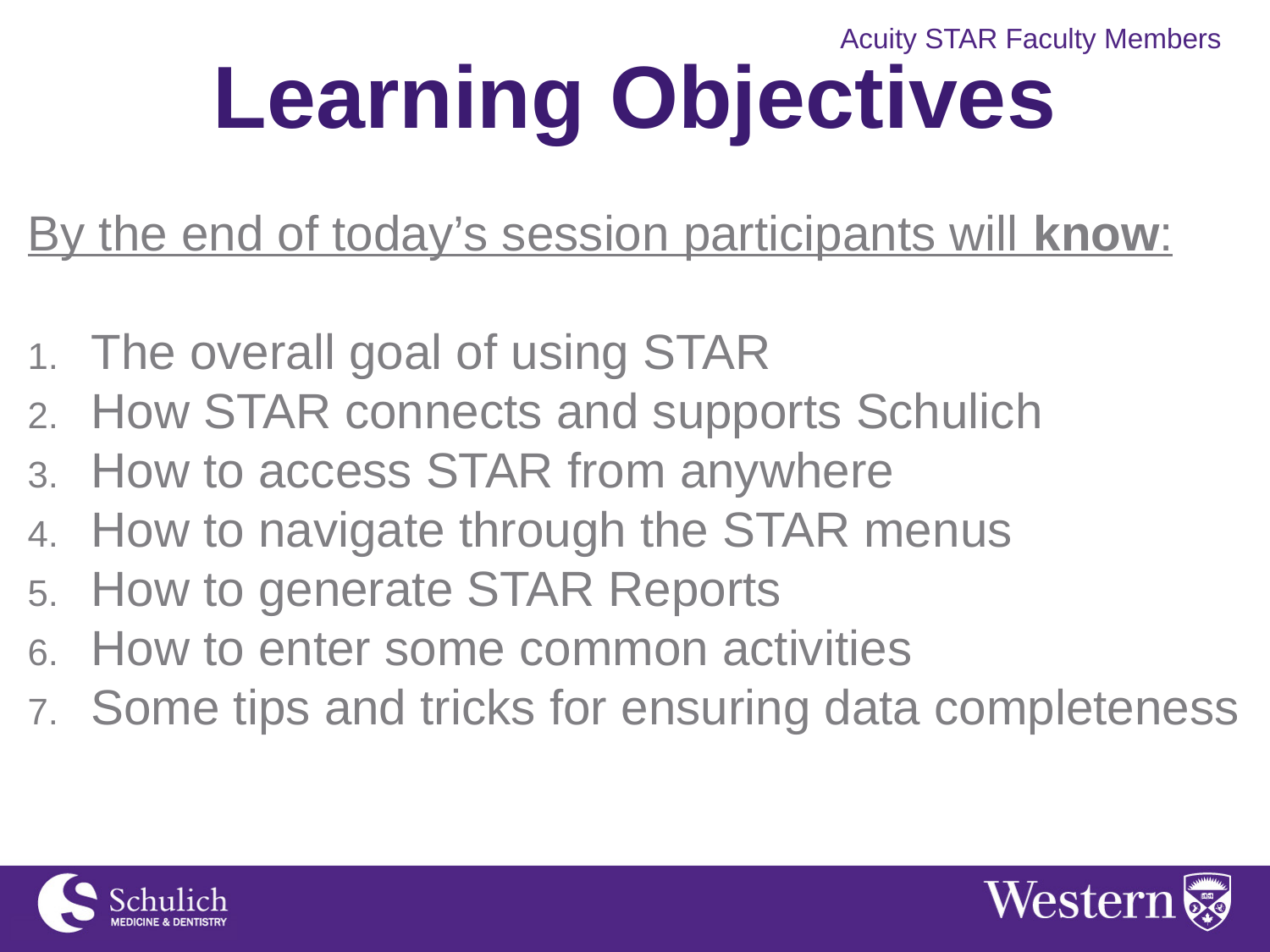

# Learning Objectives

By the end of today’s session participants will know:

The overall goal of using STAR
How STAR connects and supports Schulich
How to access STAR from anywhere
How to navigate through the STAR menus
How to generate STAR Reports
How to enter some common activities
Some tips and tricks for ensuring data completeness